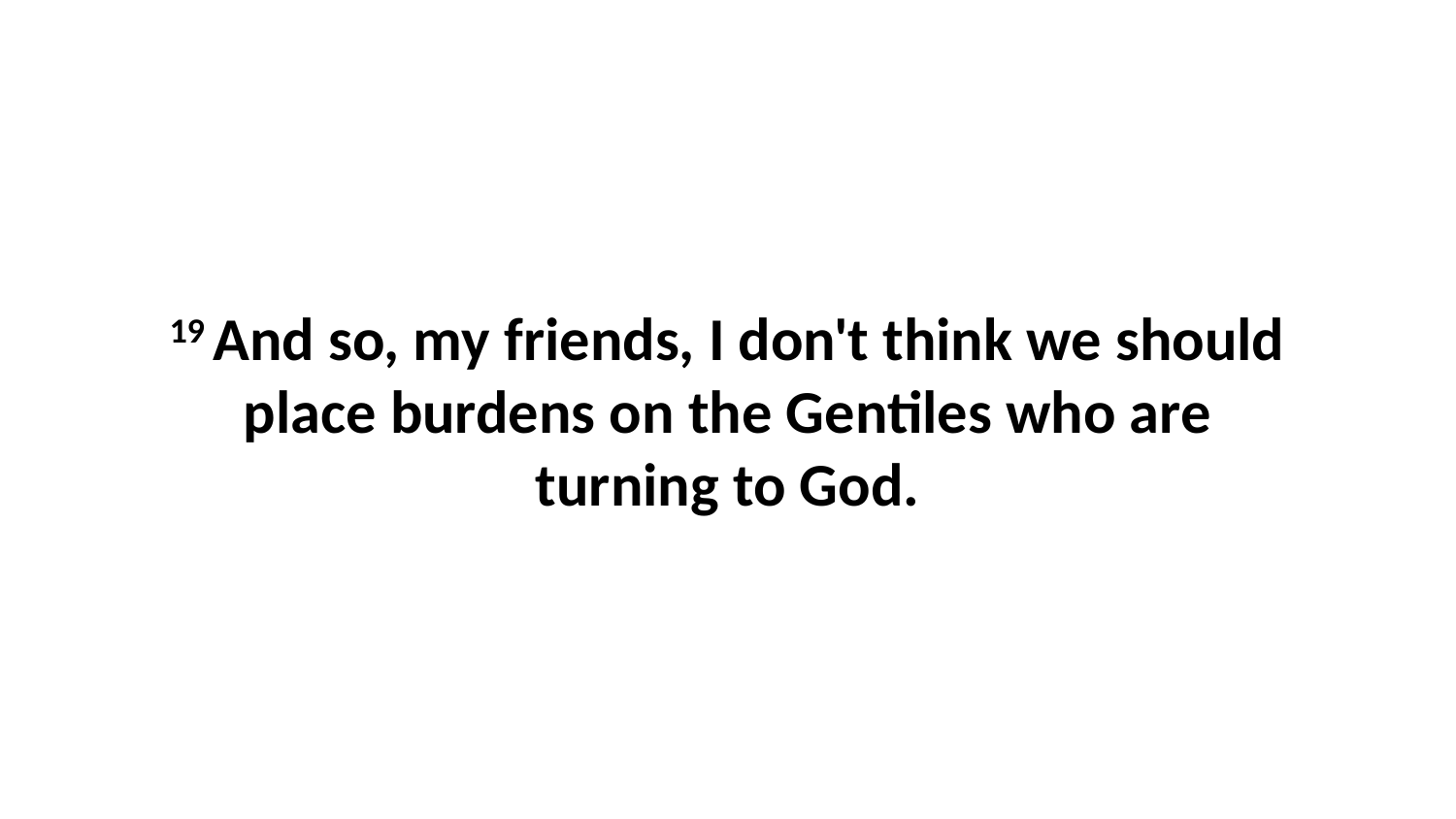

19 And so, my friends, I don't think we should place burdens on the Gentiles who are turning to God.